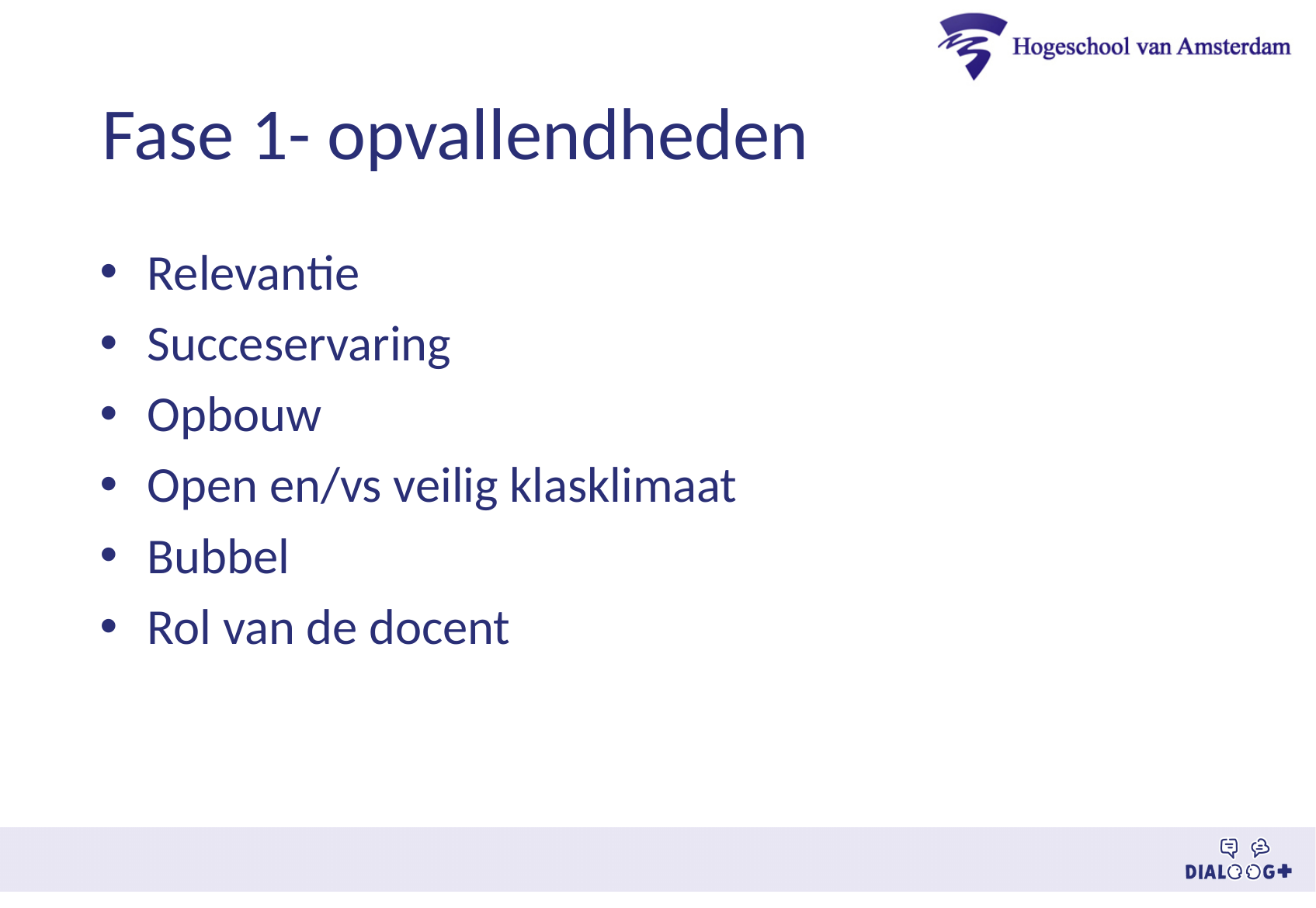

# Fase 1- opvallendheden
Relevantie
Succeservaring
Opbouw
Open en/vs veilig klasklimaat
Bubbel
Rol van de docent